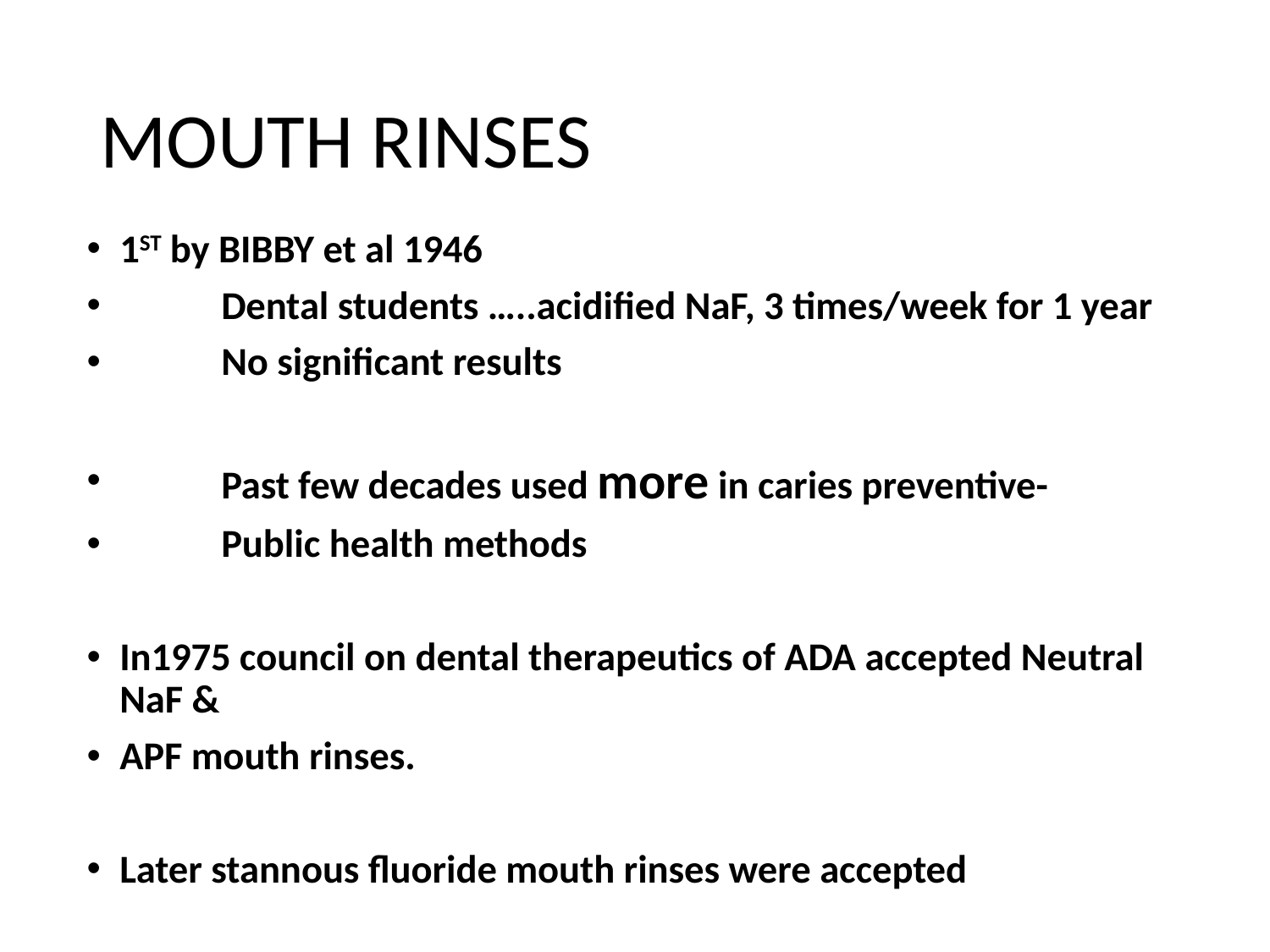

# MOUTH RINSES
1ST by BIBBY et al 1946
	Dental students …..acidified NaF, 3 times/week for 1 year
	No significant results

	Past few decades used more in caries preventive-
	Public health methods

In1975 council on dental therapeutics of ADA accepted Neutral NaF &
APF mouth rinses.

Later stannous fluoride mouth rinses were accepted